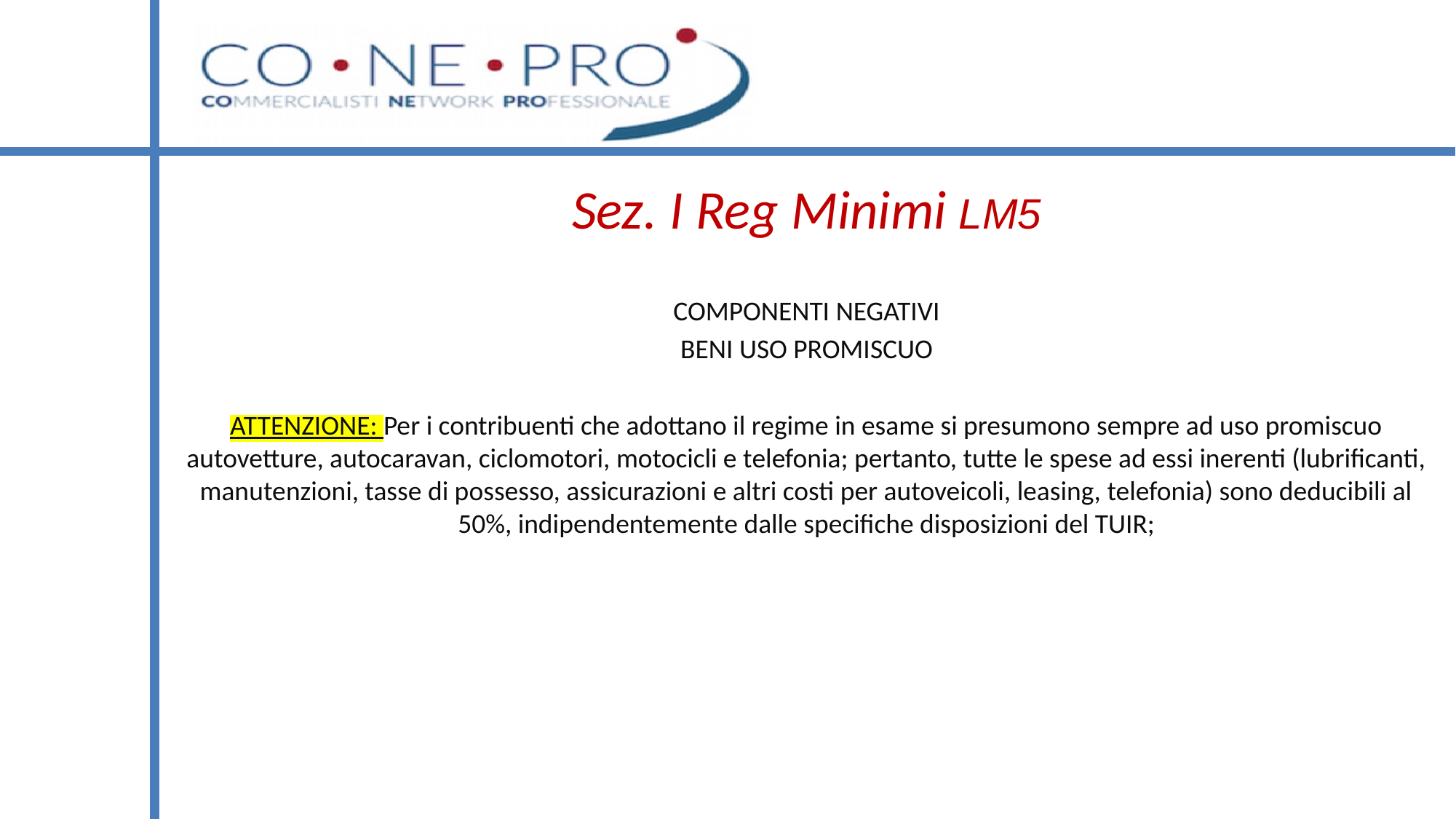

# Sez. I Reg Minimi LM5

COMPONENTI NEGATIVI
BENI USO PROMISCUO

ATTENZIONE: Per i contribuenti che adottano il regime in esame si presumono sempre ad uso promiscuo autovetture, autocaravan, ciclomotori, motocicli e telefonia; pertanto, tutte le spese ad essi inerenti (lubrificanti, manutenzioni, tasse di possesso, assicurazioni e altri costi per autoveicoli, leasing, telefonia) sono deducibili al 50%, indipendentemente dalle specifiche disposizioni del TUIR;